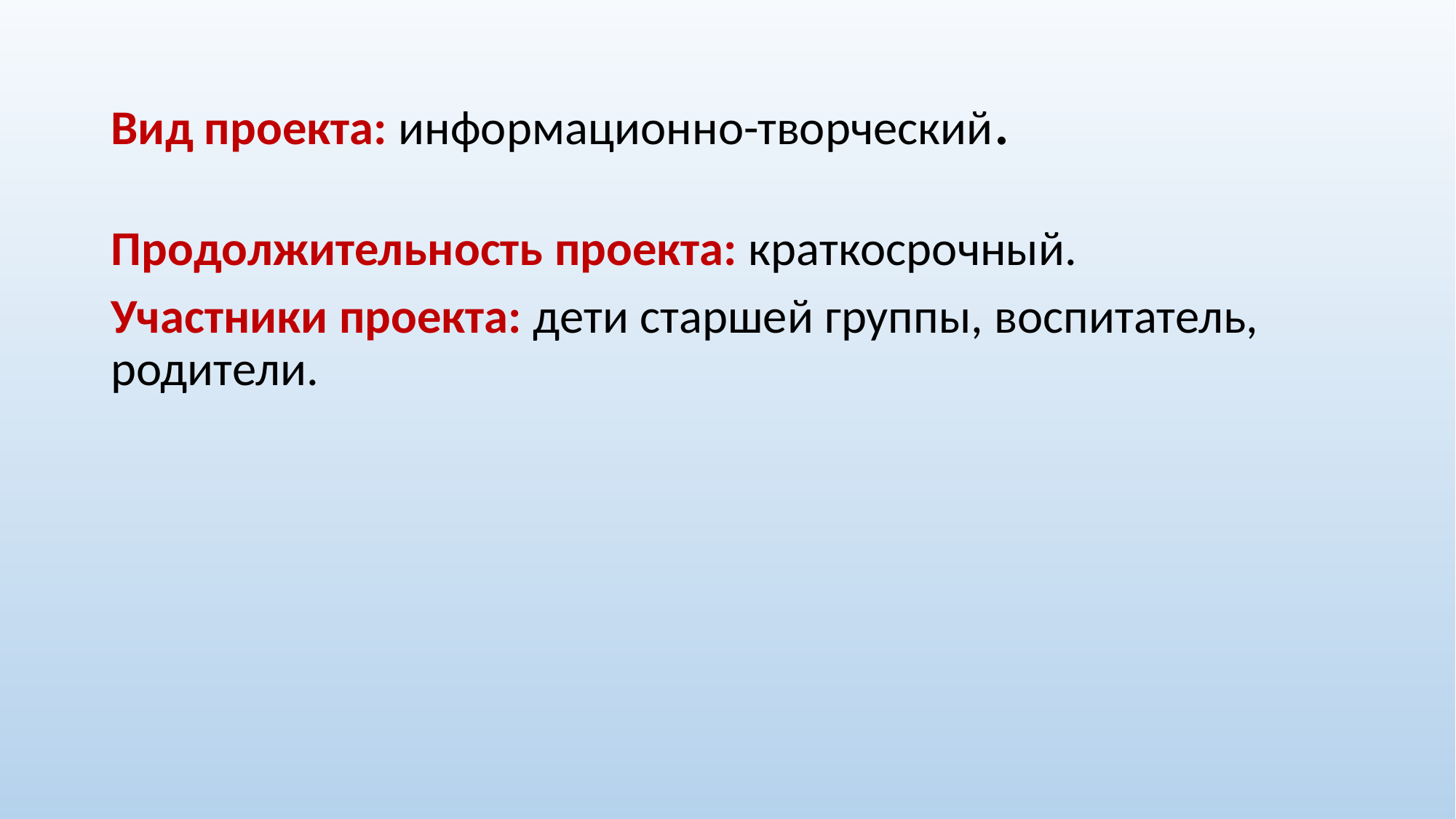

# Вид проекта: информационно-творческий.
Продолжительность проекта: краткосрочный.
Участники проекта: дети старшей группы, воспитатель, родители.